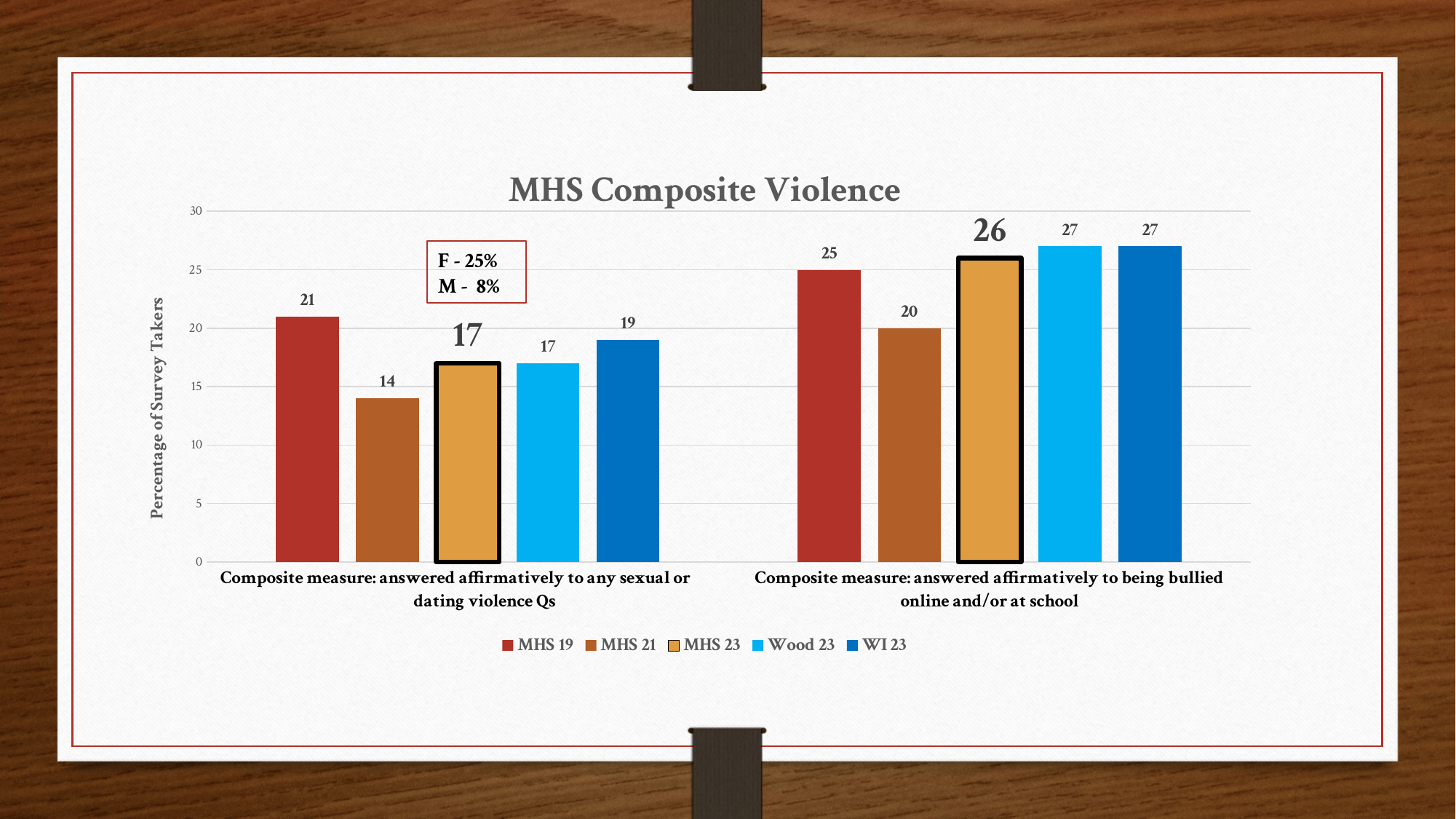

### Chart: MHS Composite Violence

| Category | MHS 19 | MHS 21 | MHS 23 | Wood 23 | WI 23 |
|---|---|---|---|---|---|
| Composite measure: answered affirmatively to any sexual or                  dating violence Qs | 21.0 | 14.0 | 17.0 | 17.0 | 19.0 |
| Composite measure: answered affirmatively to being bullied online and/or at school | 25.0 | 20.0 | 26.0 | 27.0 | 27.0 |
F - 25%
M -  8%